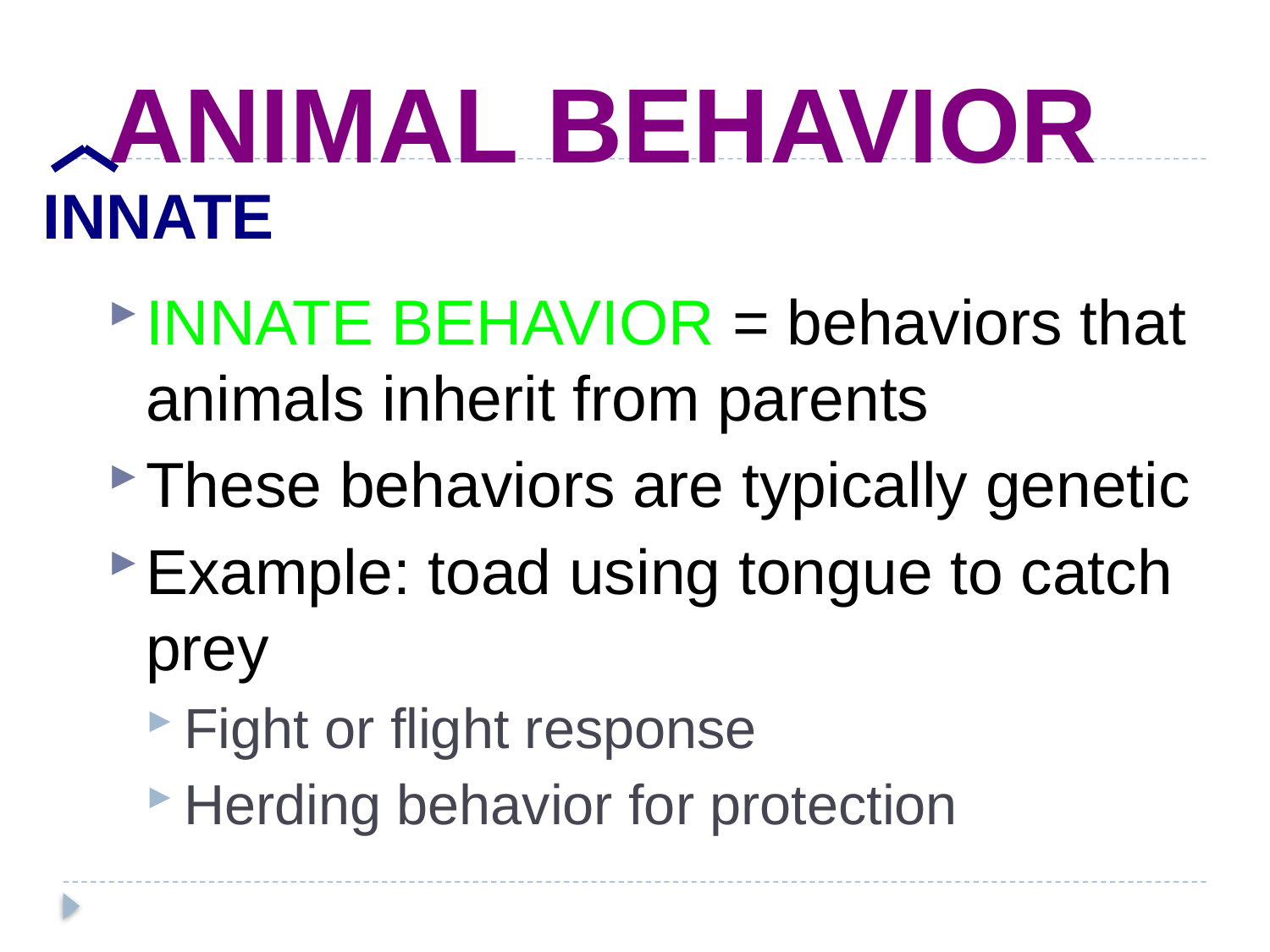

# ANIMAL BEHAVIOR

INNATE
INNATE BEHAVIOR = behaviors that animals inherit from parents
These behaviors are typically genetic
Example: toad using tongue to catch prey
Fight or flight response
Herding behavior for protection